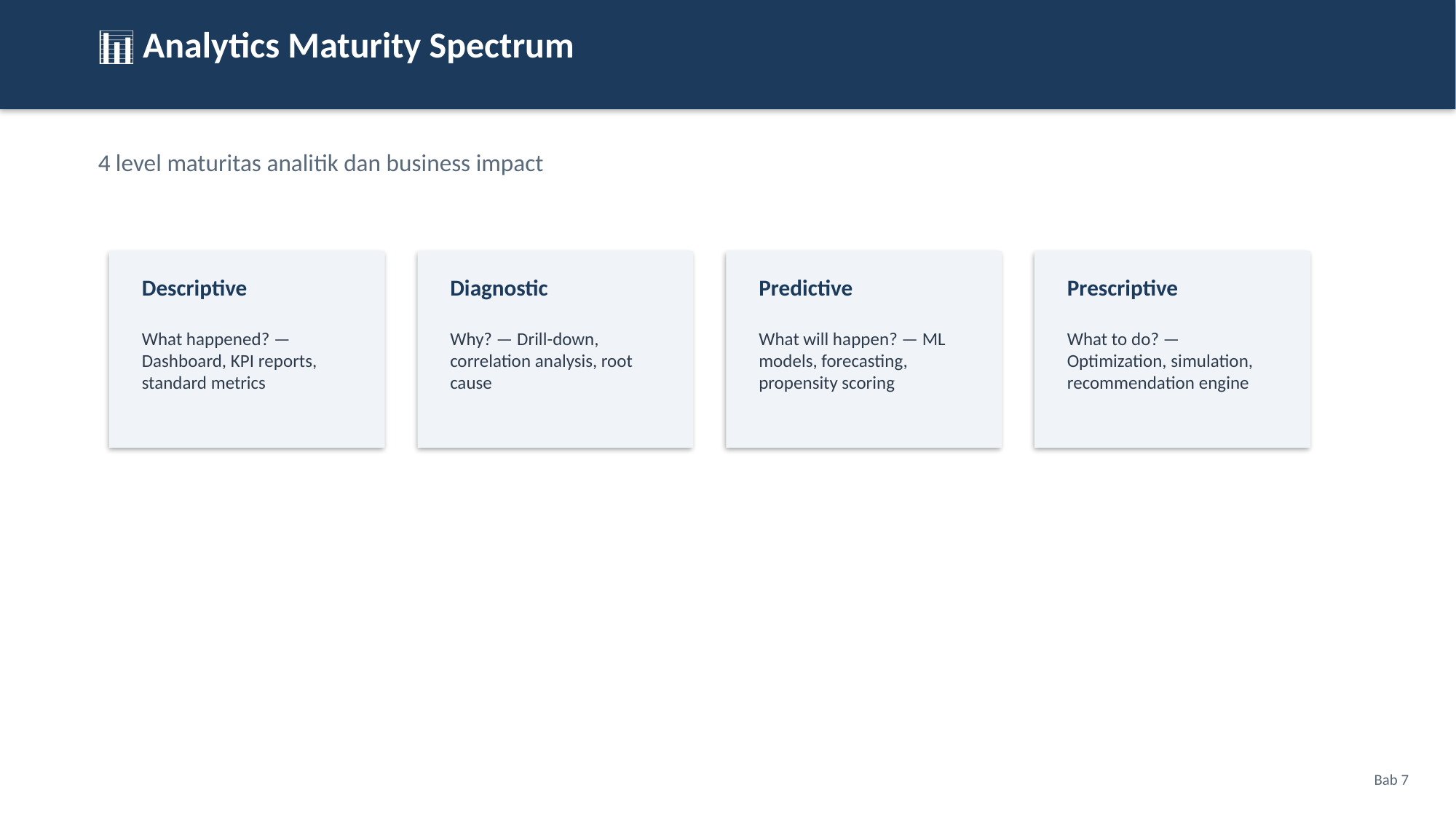

📊 Analytics Maturity Spectrum
4 level maturitas analitik dan business impact

Descriptive
Diagnostic
Predictive
Prescriptive
What happened? — Dashboard, KPI reports, standard metrics
Why? — Drill-down, correlation analysis, root cause
What will happen? — ML models, forecasting, propensity scoring
What to do? — Optimization, simulation, recommendation engine
Bab 7